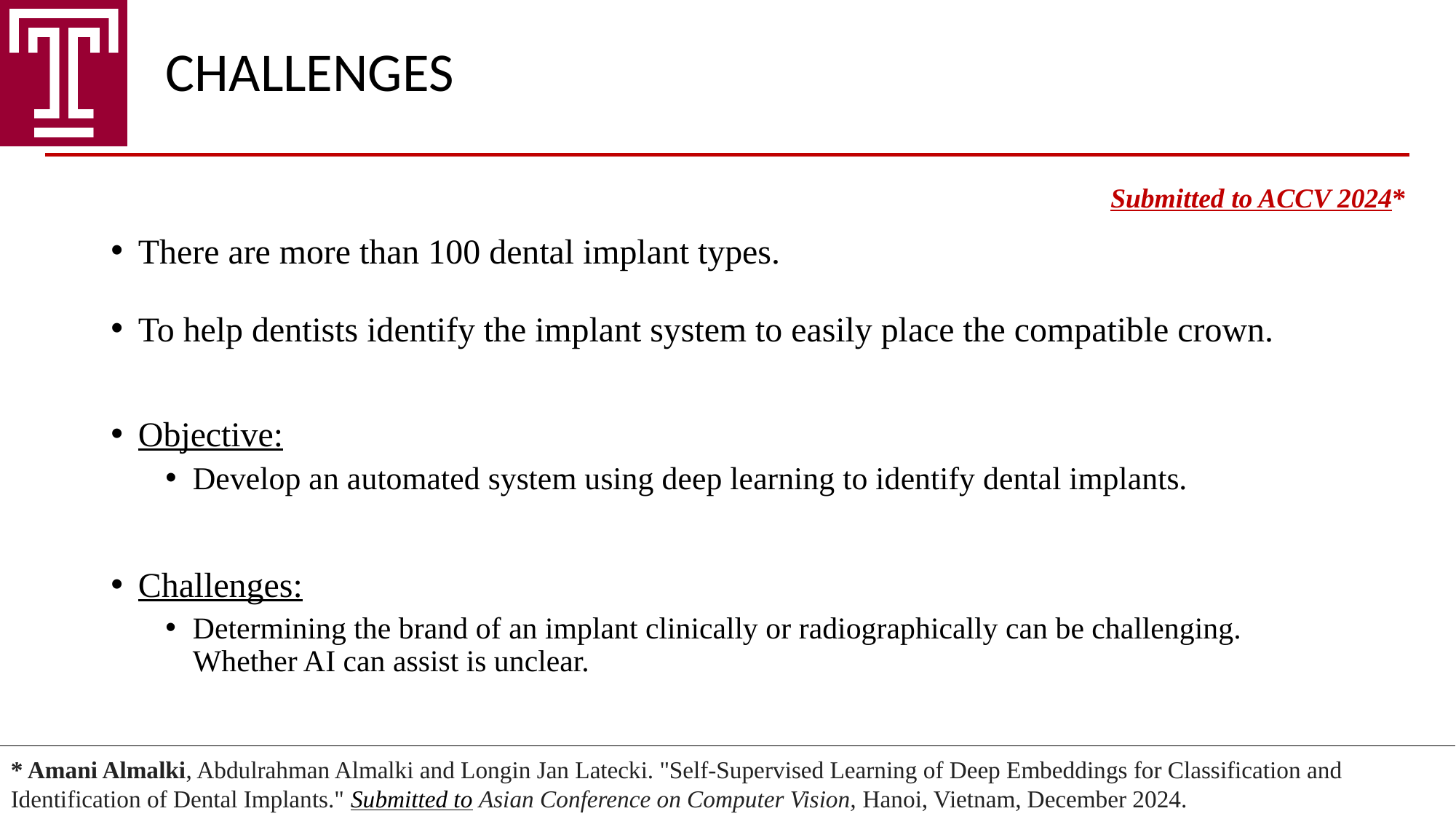

CHALLENGES
Submitted to ACCV 2024*
There are more than 100 dental implant types.
To help dentists identify the implant system to easily place the compatible crown.

Objective:
Develop an automated system using deep learning to identify dental implants.

Challenges:
Determining the brand of an implant clinically or radiographically can be challenging. Whether AI can assist is unclear.
* Amani Almalki, Abdulrahman Almalki and Longin Jan Latecki. "Self-Supervised Learning of Deep Embeddings for Classification and Identification of Dental Implants." Submitted to Asian Conference on Computer Vision, Hanoi, Vietnam, December 2024.